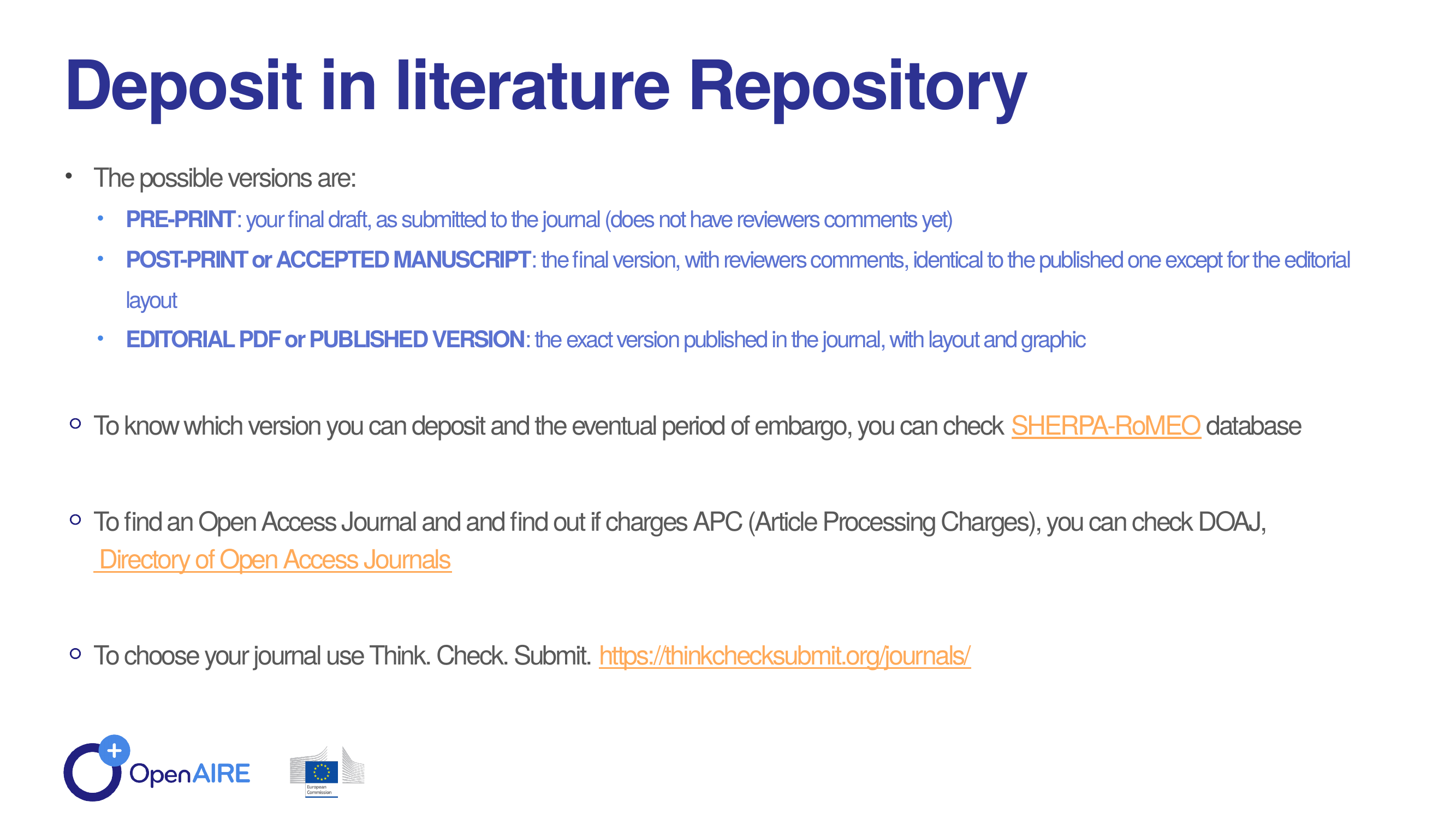

Deposit in literature Repository
The possible versions are:
PRE-PRINT: your final draft, as submitted to the journal (does not have reviewers comments yet)
POST-PRINT or ACCEPTED MANUSCRIPT: the final version, with reviewers comments, identical to the published one except for the editorial layout
EDITORIAL PDF or PUBLISHED VERSION: the exact version published in the journal, with layout and graphic

To know which version you can deposit and the eventual period of embargo, you can check SHERPA-RoMEO database

To find an Open Access Journal and and find out if charges APC (Article Processing Charges), you can check DOAJ, Directory of Open Access Journals

To choose your journal use Think. Check. Submit. https://thinkchecksubmit.org/journals/